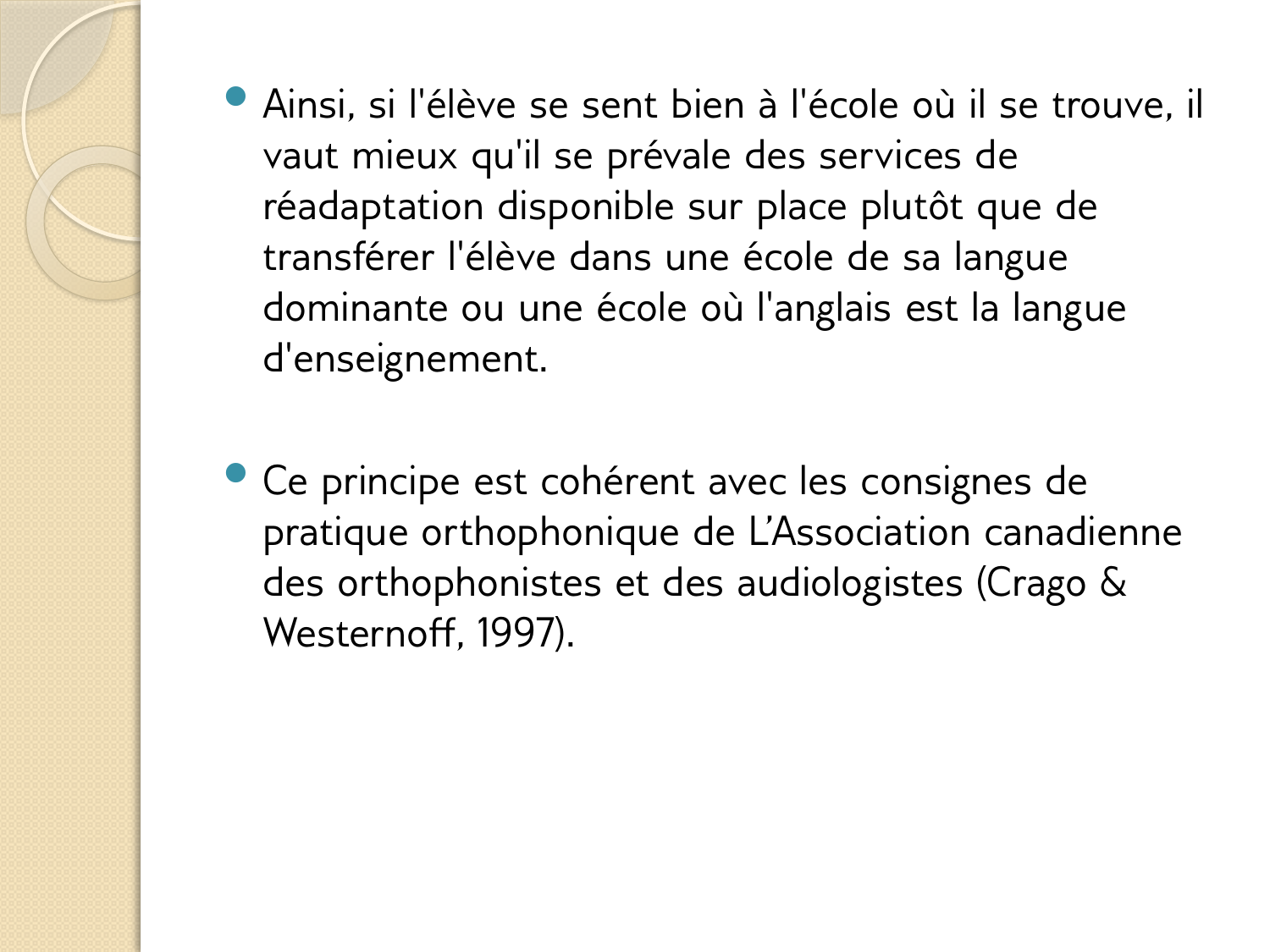

Ainsi, si l'élève se sent bien à l'école où il se trouve, il vaut mieux qu'il se prévale des services de réadaptation disponible sur place plutôt que de transférer l'élève dans une école de sa langue dominante ou une école où l'anglais est la langue d'enseignement.

Ce principe est cohérent avec les consignes de pratique orthophonique de L’Association canadienne des orthophonistes et des audiologistes (Crago & Westernoff, 1997).